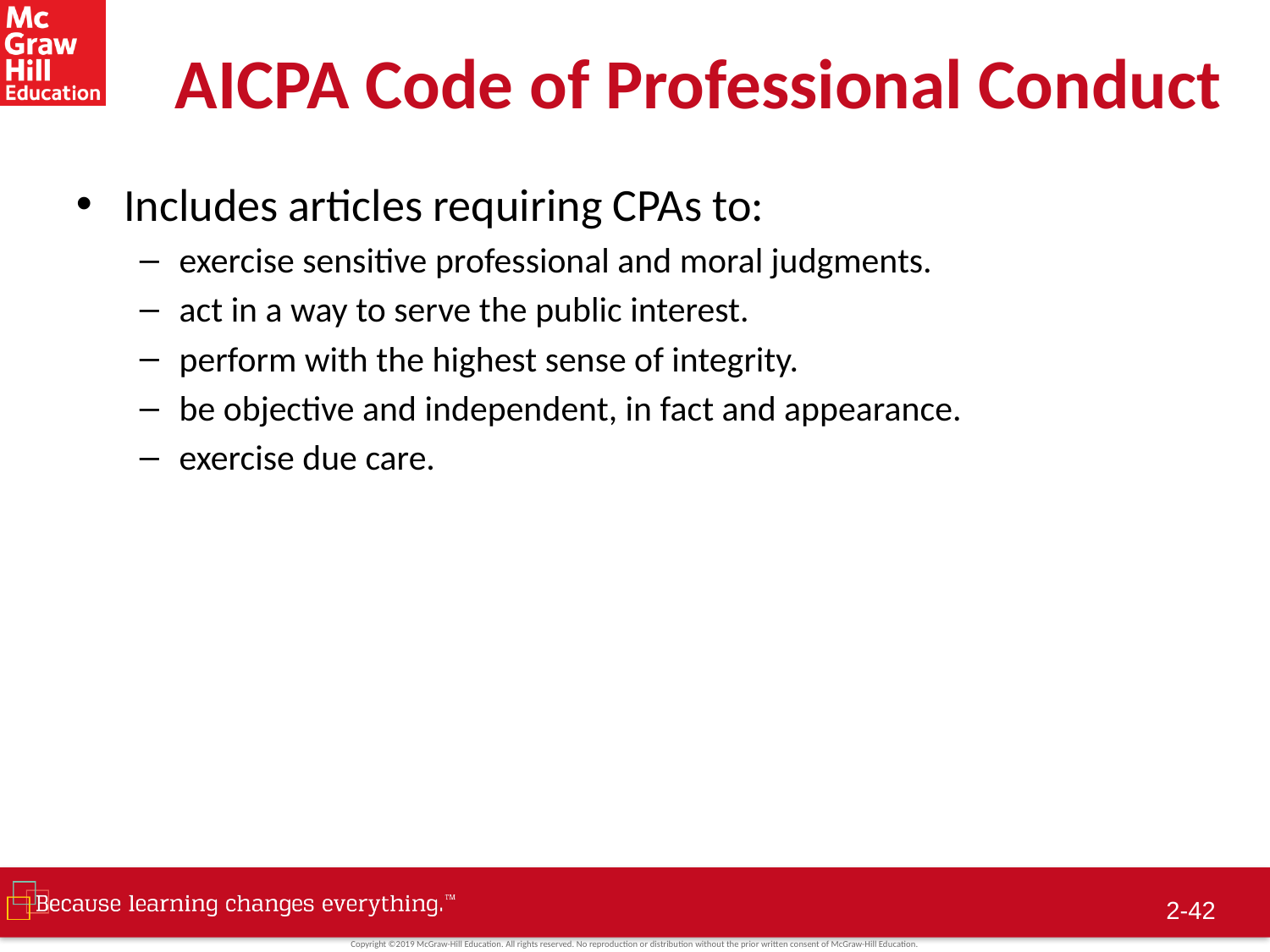

# AICPA Code of Professional Conduct
Includes articles requiring CPAs to:
exercise sensitive professional and moral judgments.
act in a way to serve the public interest.
perform with the highest sense of integrity.
be objective and independent, in fact and appearance.
exercise due care.

2-42